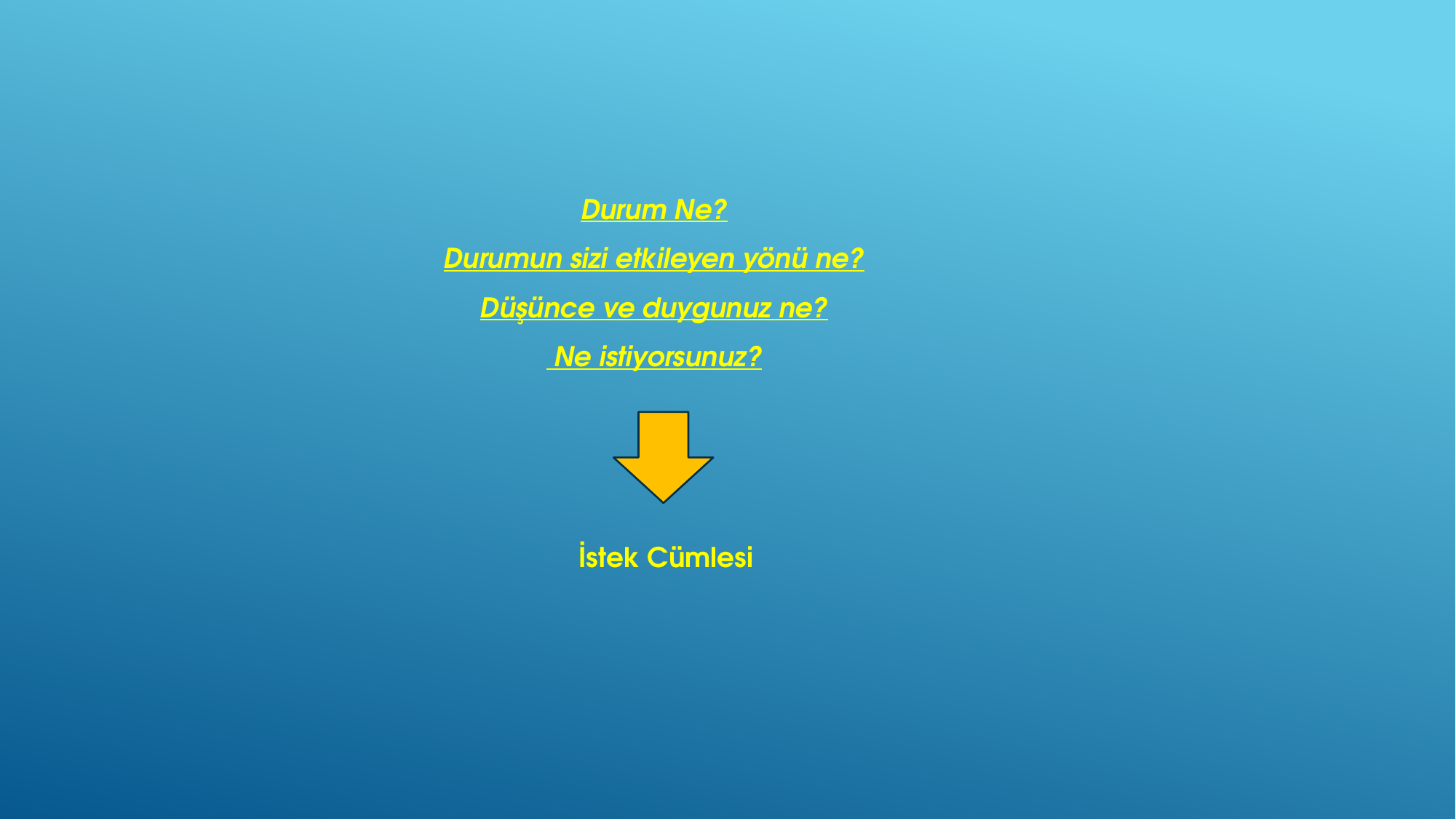

Durum Ne?
Durumun sizi etkileyen yönü ne?
Düşünce ve duygunuz ne?
 Ne istiyorsunuz?

İstek Cümlesi